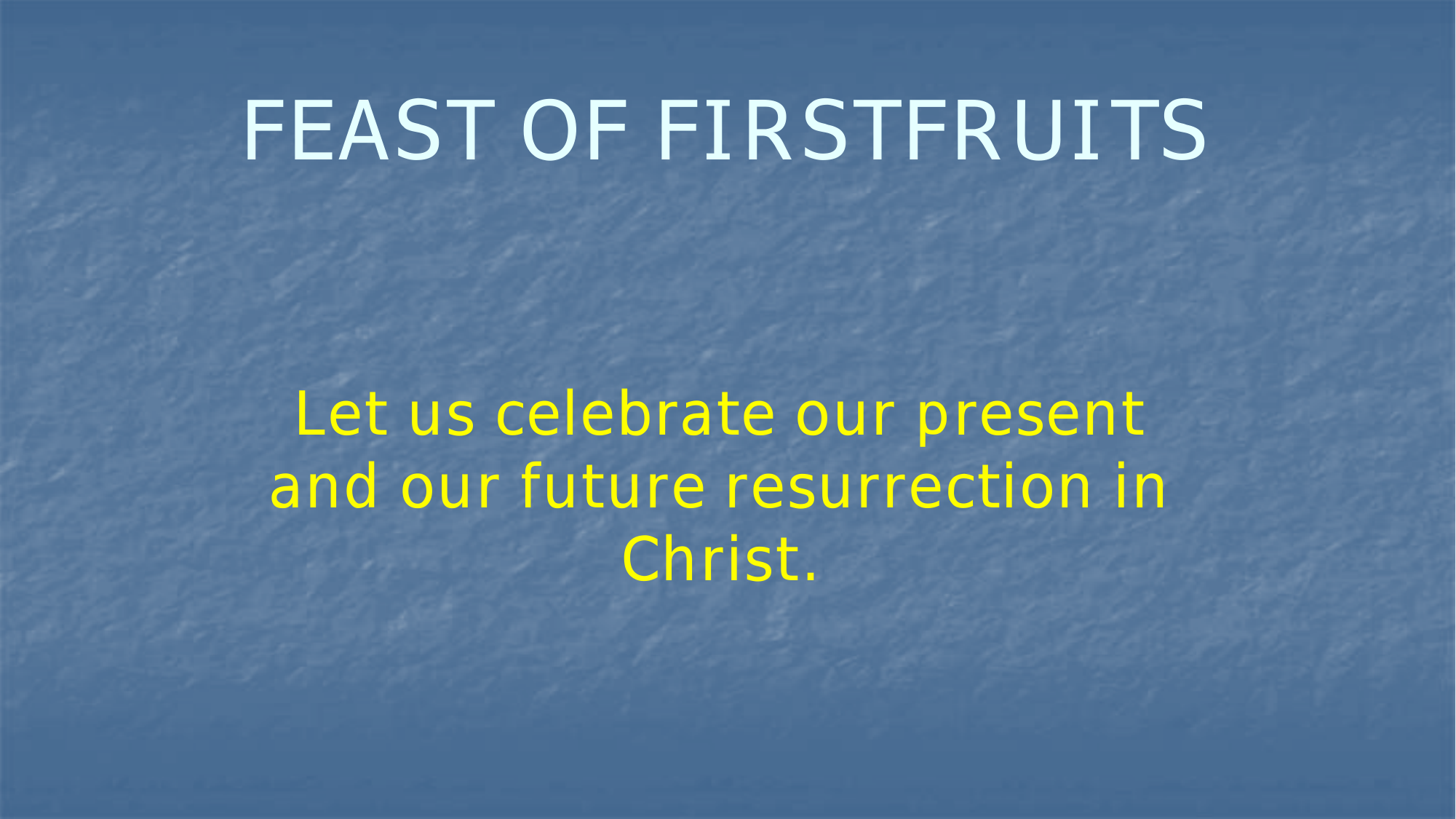

# FEAST OF FIRSTFRUITS
Let us celebrate our present and our future resurrection in Christ.